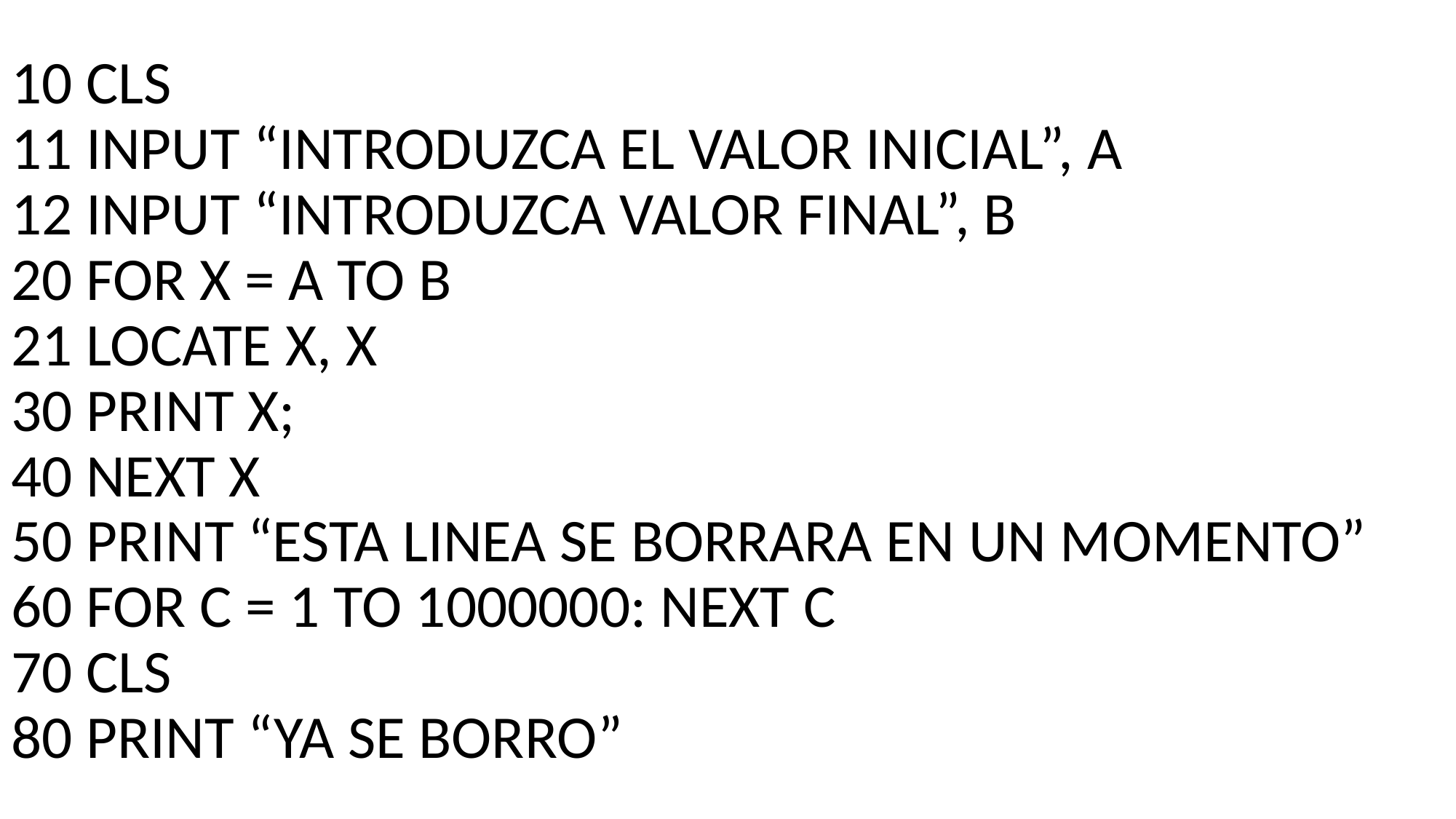

# 10 CLS 11 INPUT “INTRODUZCA EL VALOR INICIAL”, A 12 INPUT “INTRODUZCA VALOR FINAL”, B 20 FOR X = A TO B 21 LOCATE X, X 30 PRINT X; 40 NEXT X 50 PRINT “ESTA LINEA SE BORRARA EN UN MOMENTO” 60 FOR C = 1 TO 1000000: NEXT C 70 CLS 80 PRINT “YA SE BORRO”